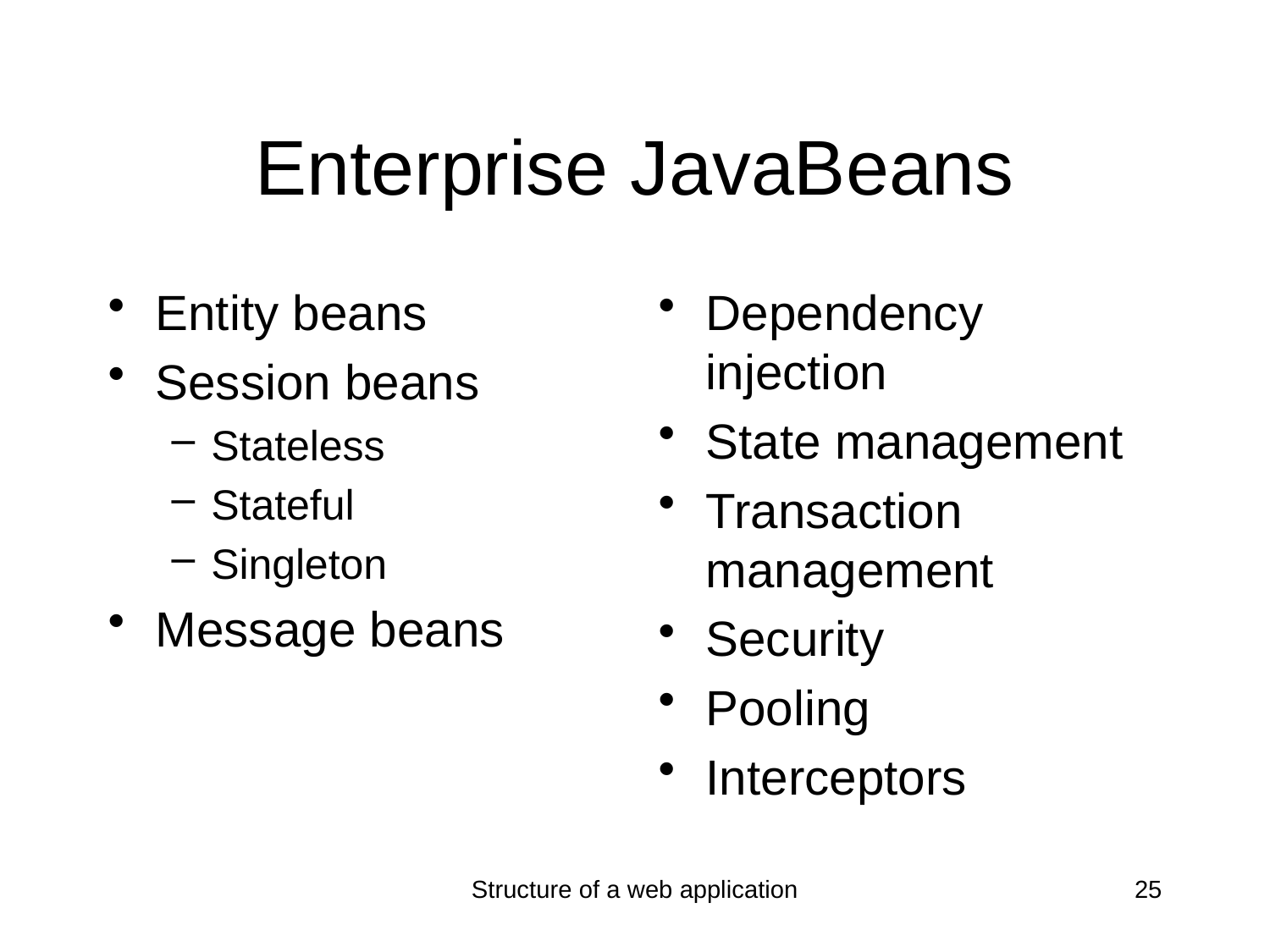

# Enterprise JavaBeans
Entity beans
Session beans
Stateless
Stateful
Singleton
Message beans
Dependency injection
State management
Transaction management
Security
Pooling
Interceptors
Structure of a web application
25